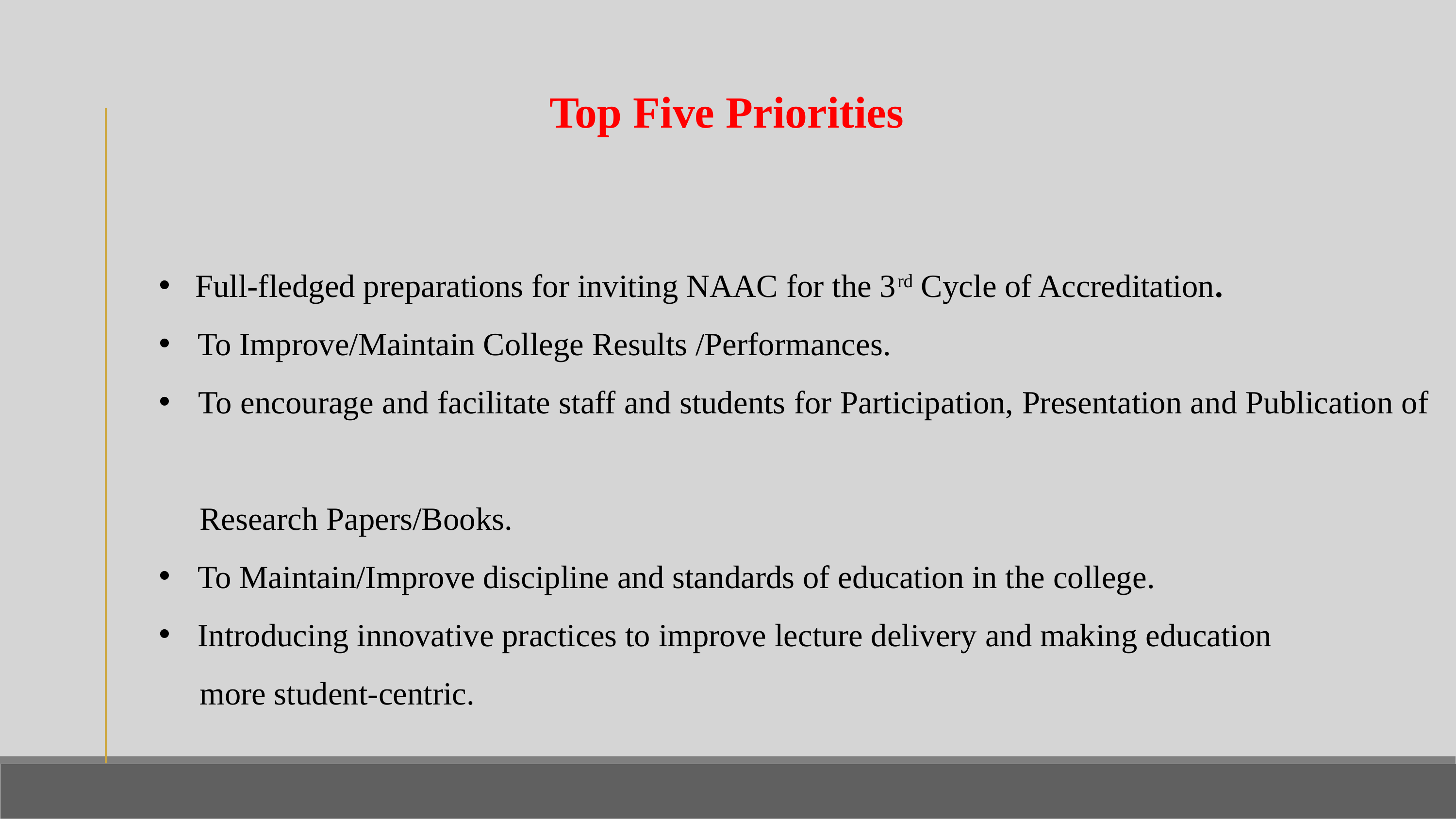

Top Five Priorities

Full-fledged preparations for inviting NAAC for the 3rd Cycle of Accreditation.
  To Improve/Maintain College Results /Performances.
  To encourage and facilitate staff and students for Participation, Presentation and Publication of
     Research Papers/Books.
  To Maintain/Improve discipline and standards of education in the college.
  Introducing innovative practices to improve lecture delivery and making education
     more student-centric.